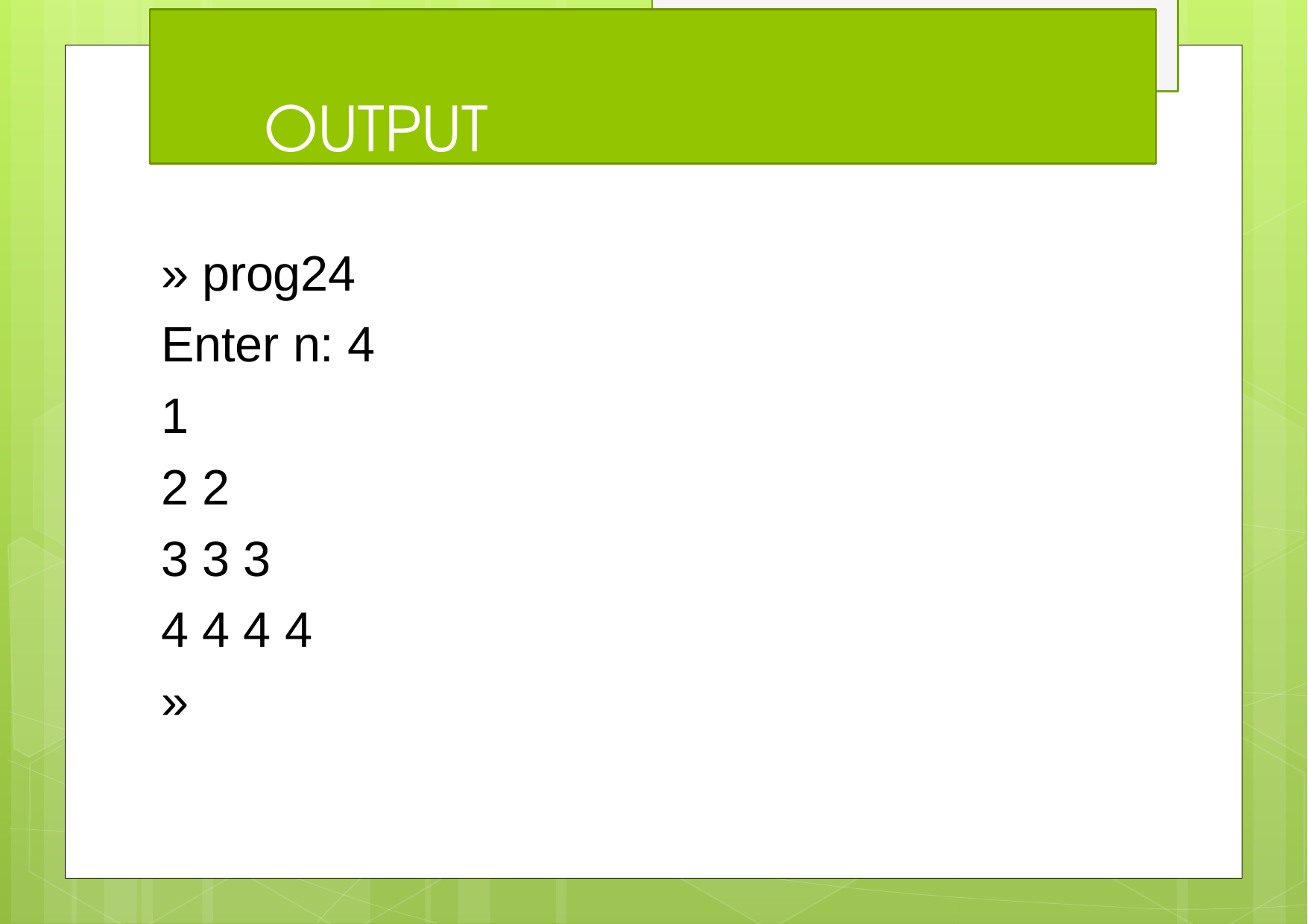

# OUTPUT
» prog24  Enter n: 4
1
2 2
3 3 3
4 4 4 4
»